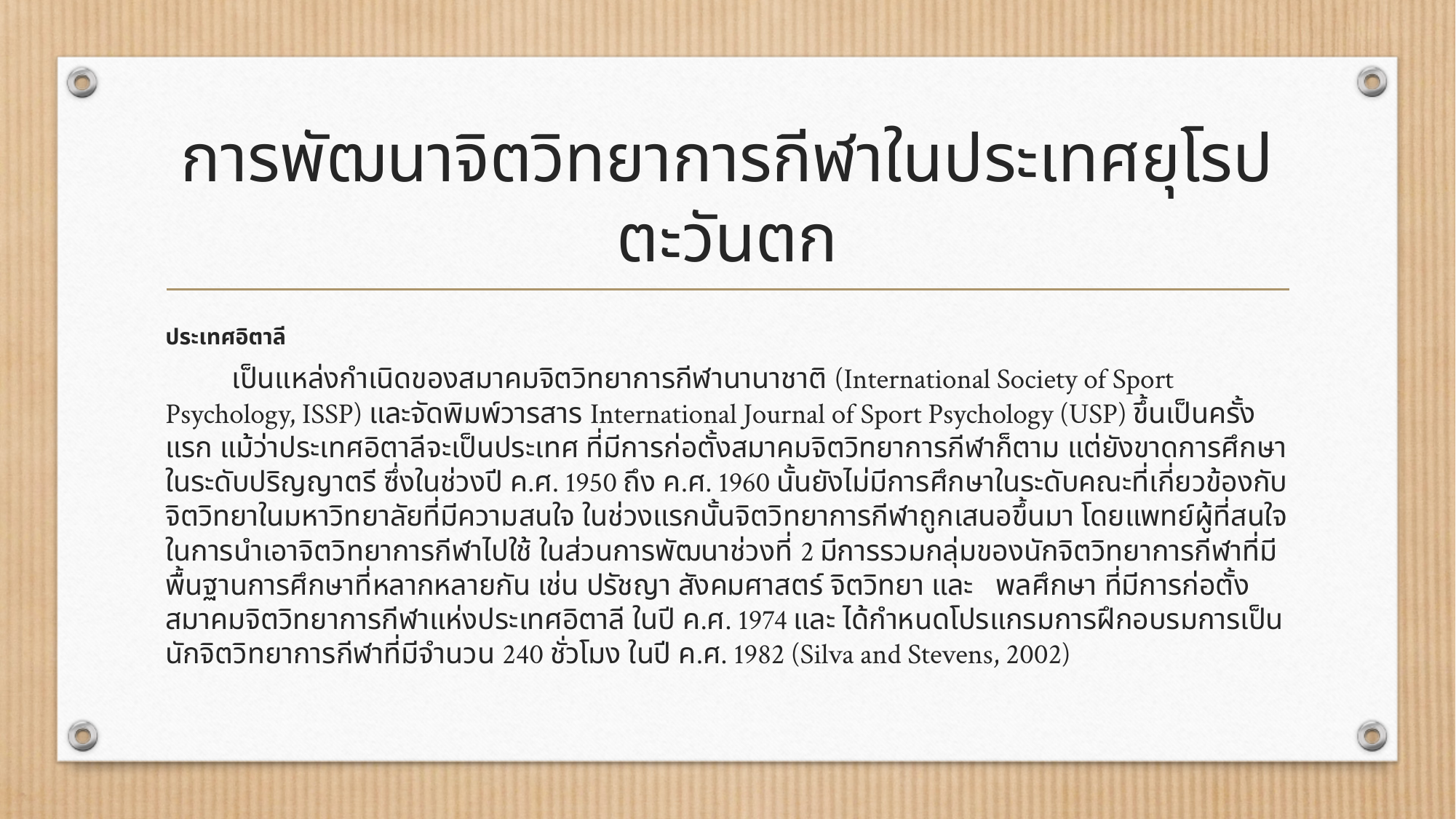

# การพัฒนาจิตวิทยาการกีฬาในประเทศยุโรปตะวันตก
ประเทศอิตาลี
	เป็นแหล่งกำเนิดของสมาคมจิตวิทยาการกีฬานานาชาติ (International Society of Sport Psychology, ISSP) และจัดพิมพ์วารสาร International Journal of Sport Psychology (USP) ขึ้นเป็นครั้งแรก แม้ว่าประเทศอิตาลีจะเป็นประเทศ ที่มีการก่อตั้งสมาคมจิตวิทยาการกีฬาก็ตาม แต่ยังขาดการศึกษาในระดับปริญญาตรี ซึ่งในช่วงปี ค.ศ. 1950 ถึง ค.ศ. 1960 นั้นยังไม่มีการศึกษาในระดับคณะที่เกี่ยวข้องกับจิตวิทยาในมหาวิทยาลัยที่มีความสนใจ ในช่วงแรกนั้นจิตวิทยาการกีฬาถูกเสนอขึ้นมา โดยแพทย์ผู้ที่สนใจในการนำเอาจิตวิทยาการกีฬาไปใช้ ในส่วนการพัฒนาช่วงที่ 2 มีการรวมกลุ่มของนักจิตวิทยาการกีฬาที่มีพื้นฐานการศึกษาที่หลากหลายกัน เช่น ปรัชญา สังคมศาสตร์ จิตวิทยา และ   พลศึกษา ที่มีการก่อตั้งสมาคมจิตวิทยาการกีฬาแห่งประเทศอิตาลี ในปี ค.ศ. 1974 และ ได้กำหนดโปรแกรมการฝึกอบรมการเป็นนักจิตวิทยาการกีฬาที่มีจำนวน 240 ชั่วโมง ในปี ค.ศ. 1982 (Silva and Stevens, 2002)